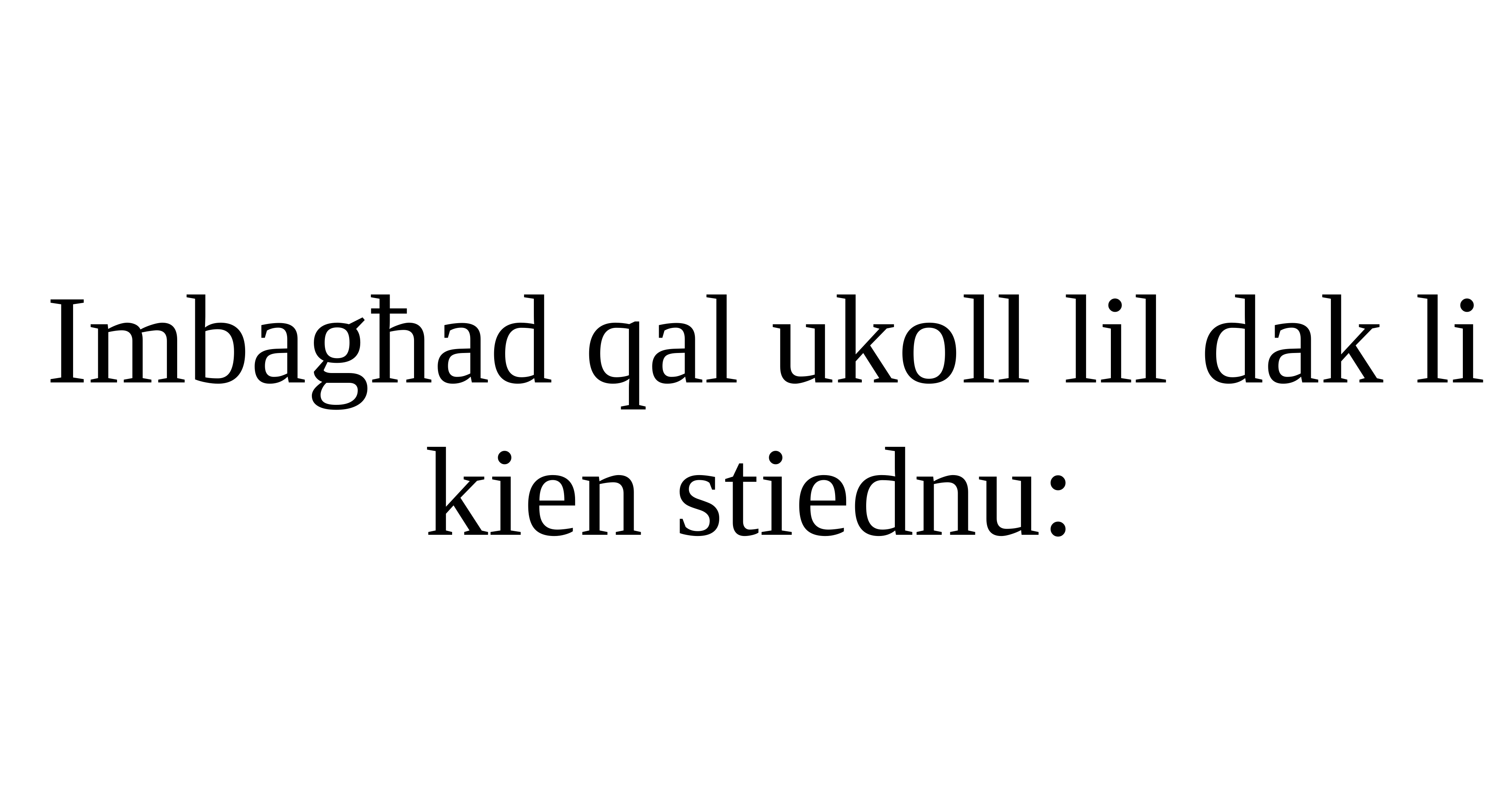

Imbagħad qal ukoll lil dak li
kien stiednu: